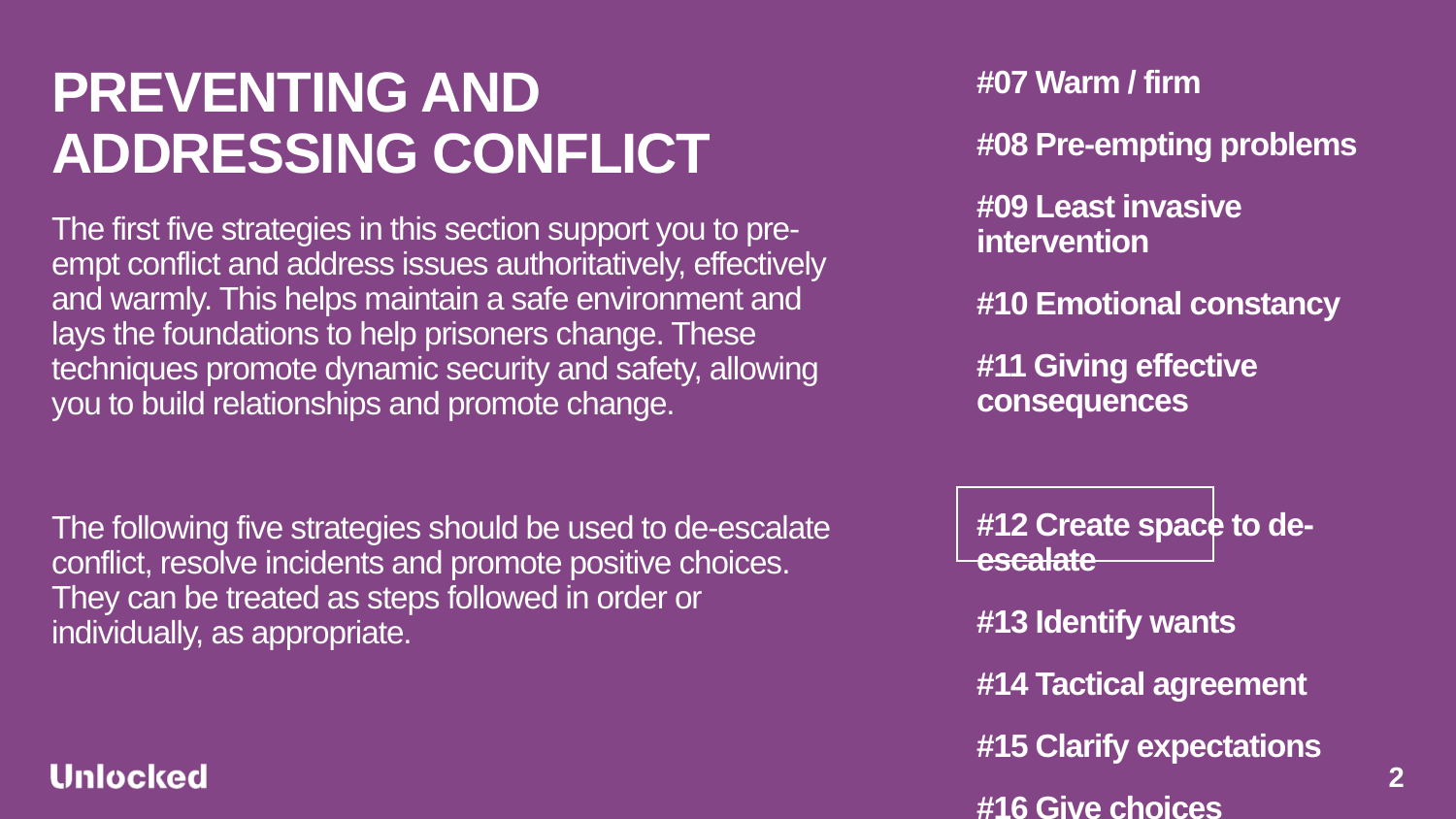

PREVENTING AND ADDRESSING CONFLICT
The first five strategies in this section support you to pre-empt conflict and address issues authoritatively, effectively and warmly. This helps maintain a safe environment and lays the foundations to help prisoners change. These techniques promote dynamic security and safety, allowing you to build relationships and promote change.

The following five strategies should be used to de-escalate conflict, resolve incidents and promote positive choices. They can be treated as steps followed in order or individually, as appropriate.

#07 Warm / firm
#08 Pre-empting problems
#09 Least invasive intervention
#10 Emotional constancy
#11 Giving effective consequences

#12 Create space to de-escalate
#13 Identify wants
#14 Tactical agreement
#15 Clarify expectations
#16 Give choices